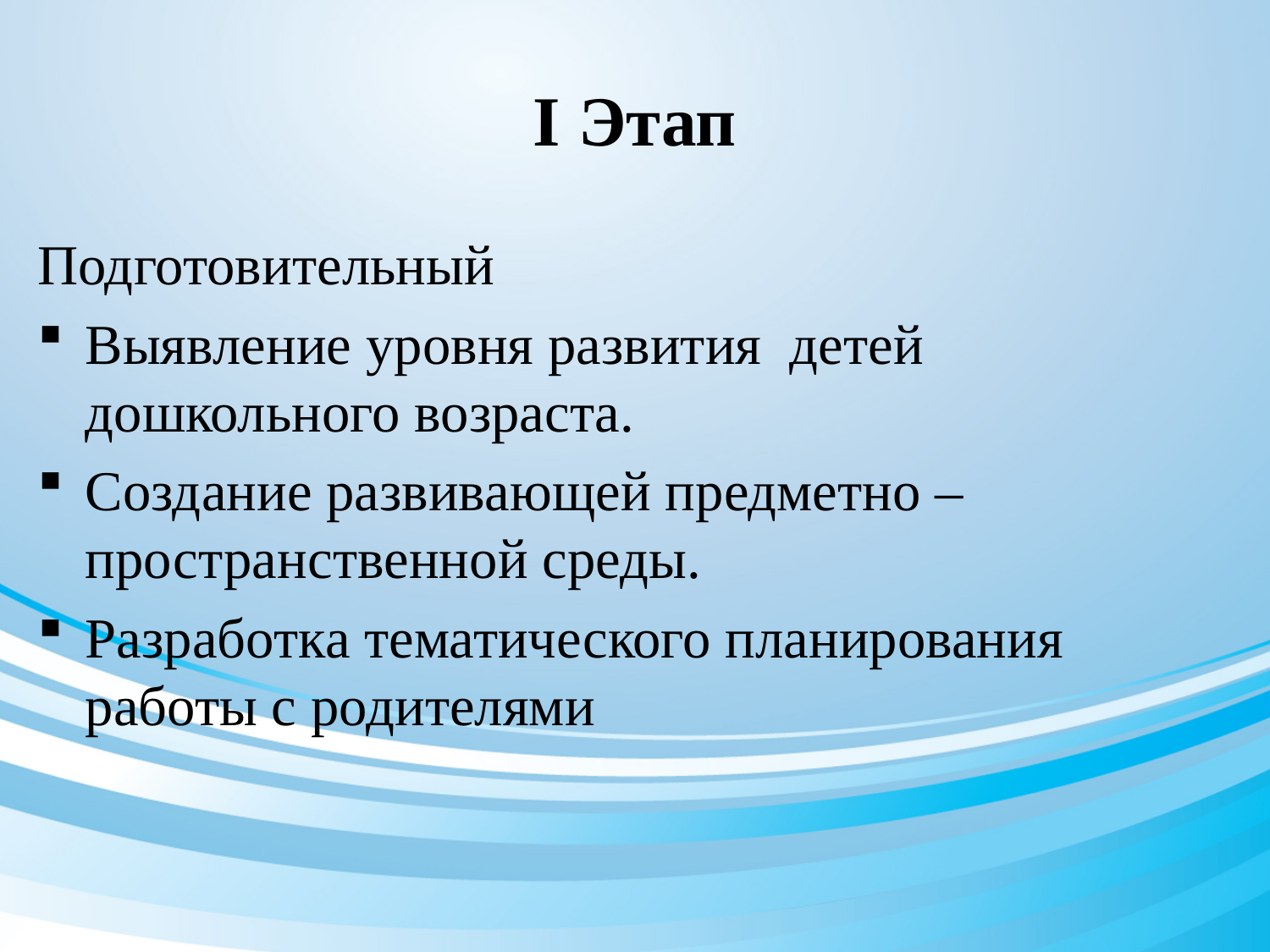

# I Этап
Подготовительный
Выявление уровня развития  детей дошкольного возраста.
Создание развивающей предметно – пространственной среды.
Разработка тематического планирования работы с родителями